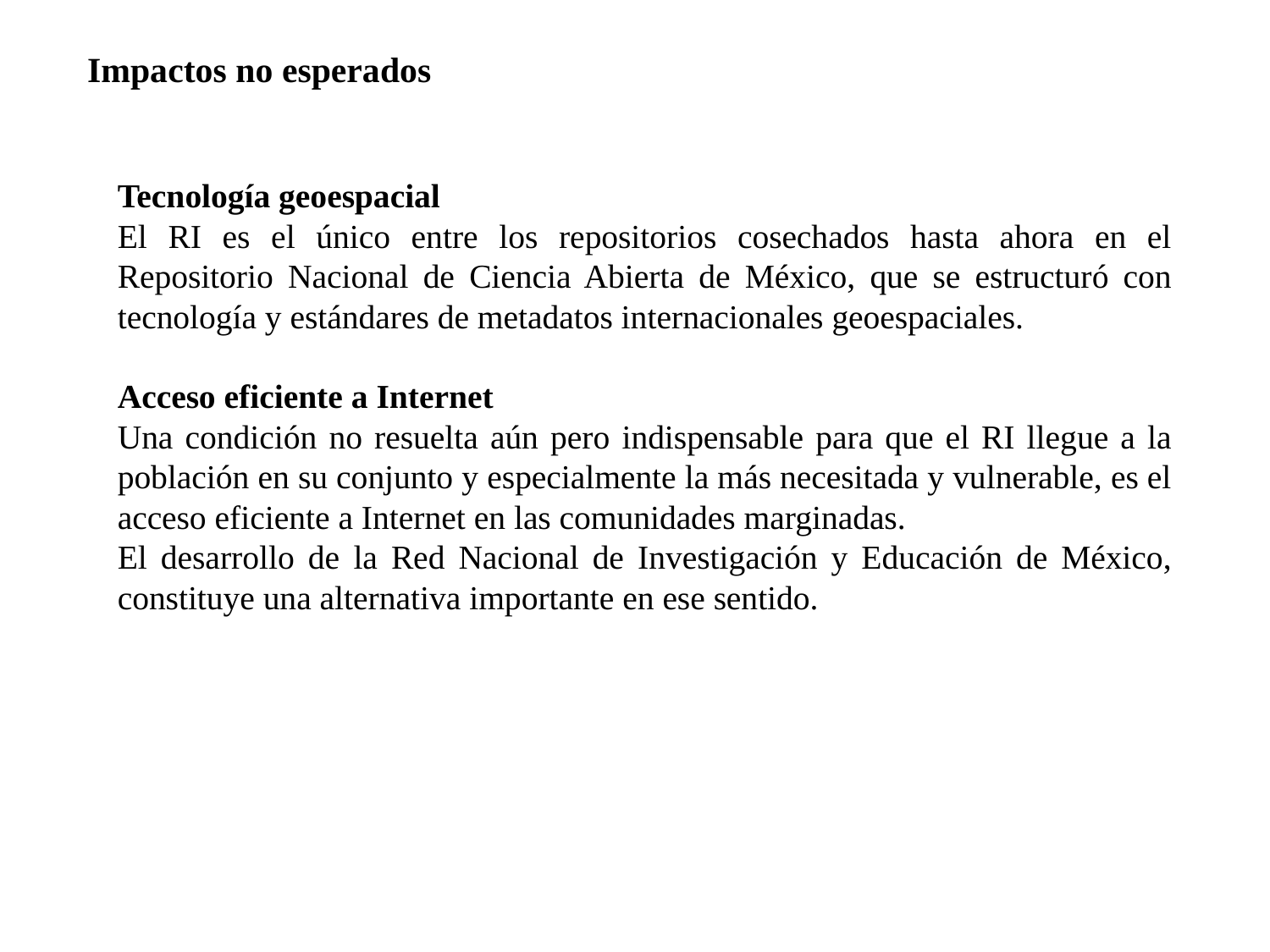

Impactos no esperados
Tecnología geoespacial
El RI es el único entre los repositorios cosechados hasta ahora en el Repositorio Nacional de Ciencia Abierta de México, que se estructuró con tecnología y estándares de metadatos internacionales geoespaciales.

Acceso eficiente a Internet
Una condición no resuelta aún pero indispensable para que el RI llegue a la población en su conjunto y especialmente la más necesitada y vulnerable, es el acceso eficiente a Internet en las comunidades marginadas.
El desarrollo de la Red Nacional de Investigación y Educación de México, constituye una alternativa importante en ese sentido.